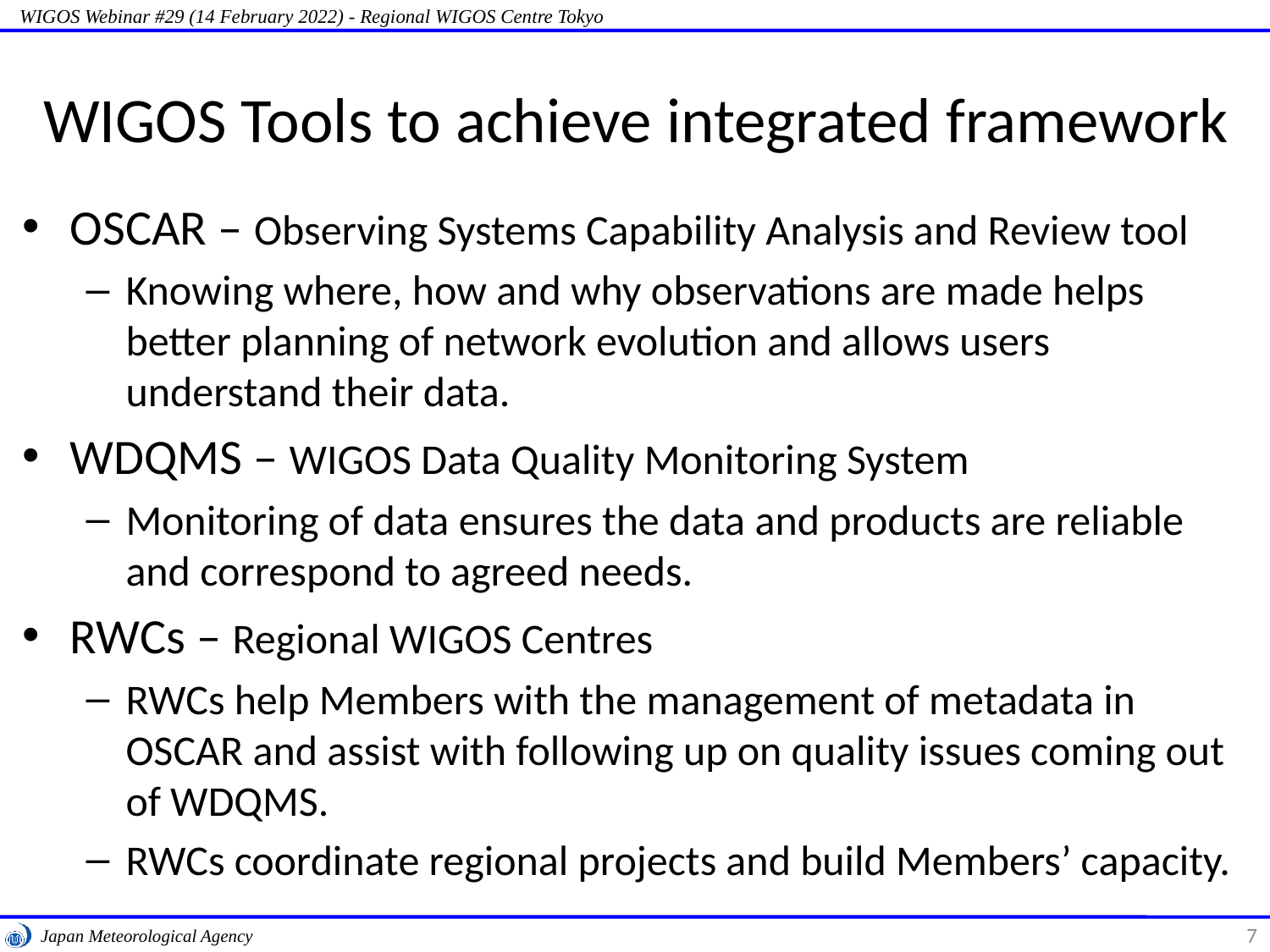

# WIGOS Tools to achieve integrated framework
OSCAR – Observing Systems Capability Analysis and Review tool
Knowing where, how and why observations are made helps better planning of network evolution and allows users understand their data.
WDQMS – WIGOS Data Quality Monitoring System
Monitoring of data ensures the data and products are reliable and correspond to agreed needs.
RWCs – Regional WIGOS Centres
RWCs help Members with the management of metadata in OSCAR and assist with following up on quality issues coming out of WDQMS.
RWCs coordinate regional projects and build Members’ capacity.
7